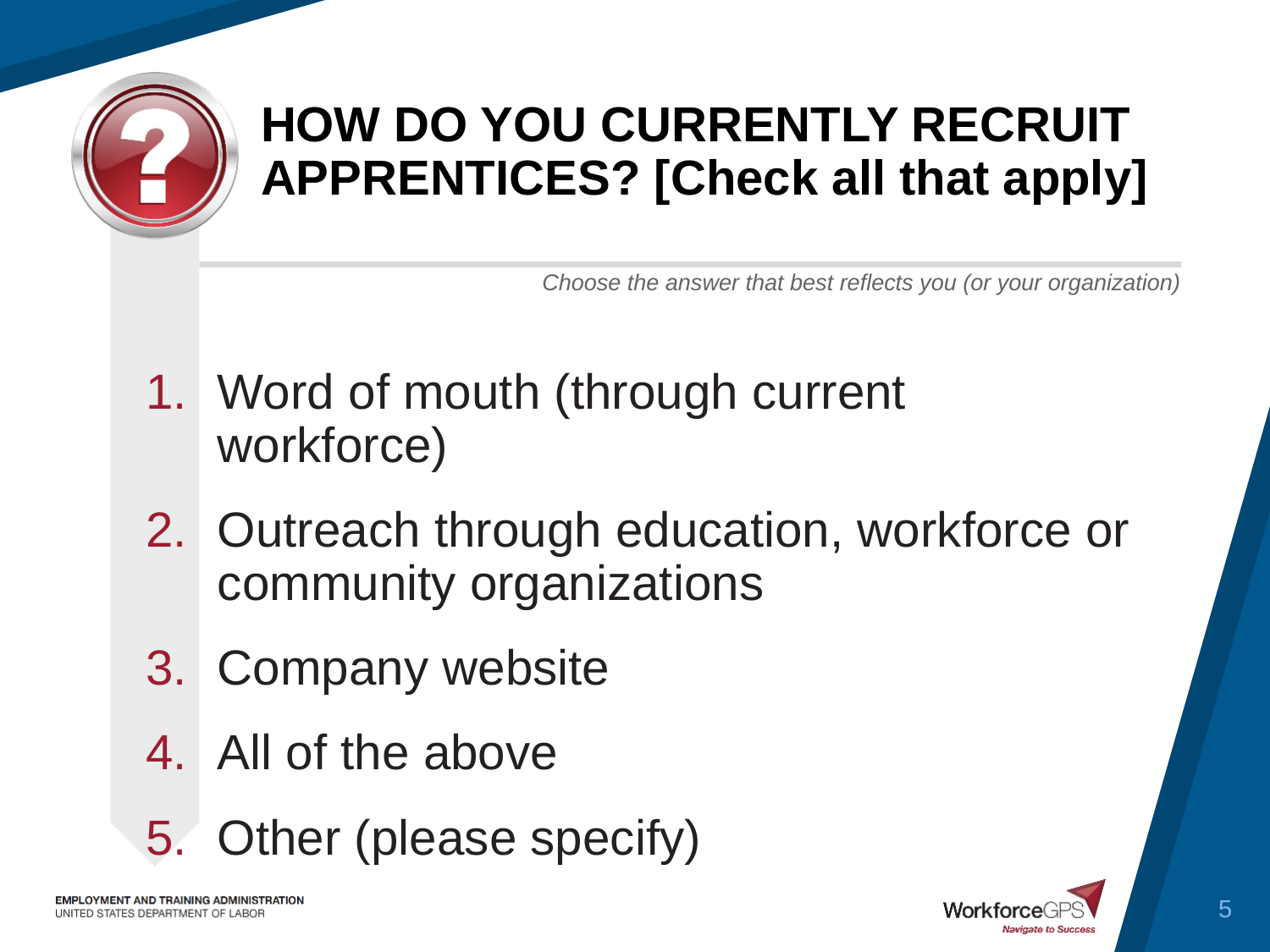

# How do you currently recruit apprentices? [Check all that apply]
Word of mouth (through current workforce)
Outreach through education, workforce or community organizations
Company website
All of the above
Other (please specify)

5